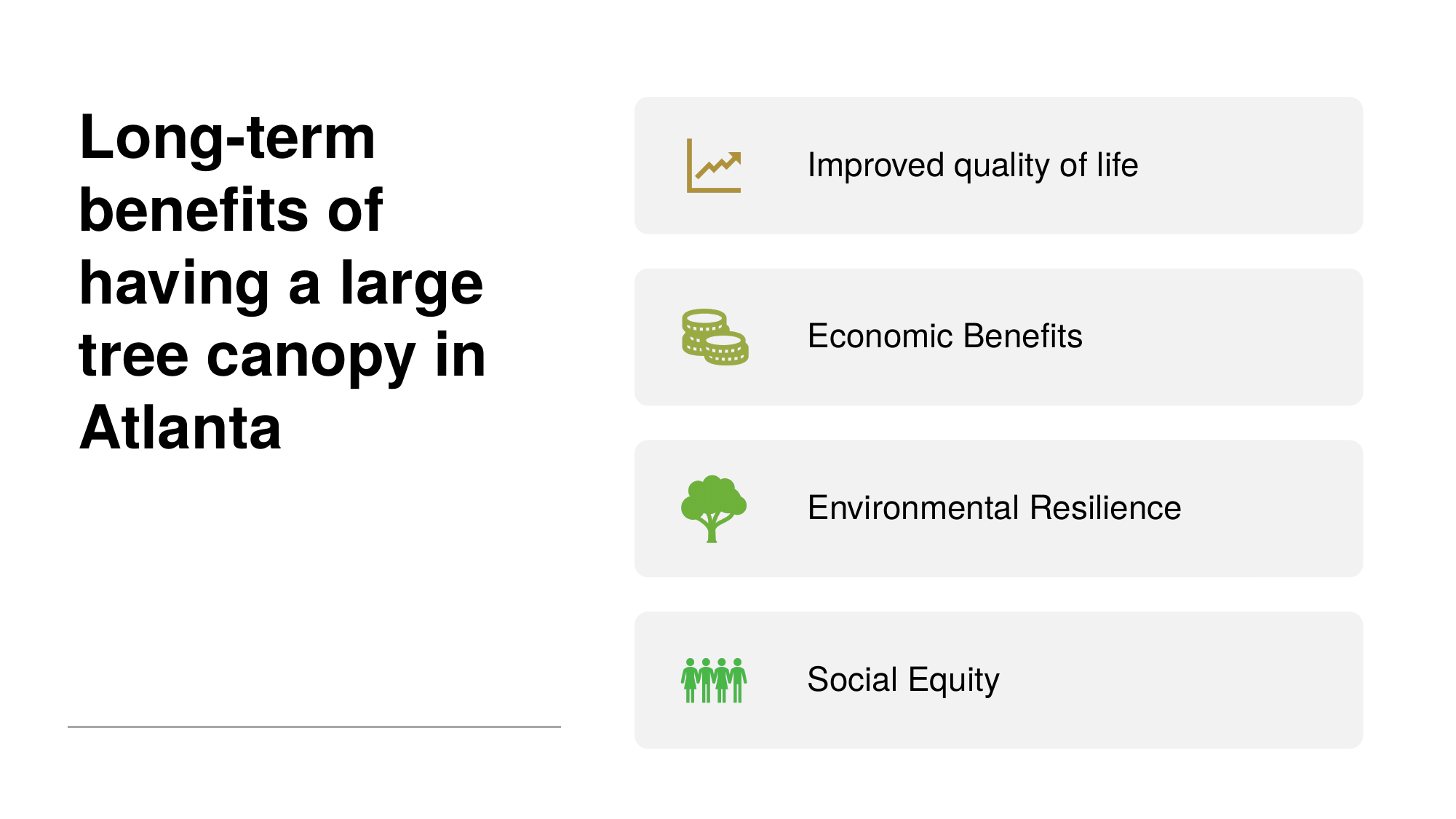

# Long-term benefits of having a large tree canopy in Atlanta
Improved quality of life
Economic Benefits
Environmental Resilience
Social Equity